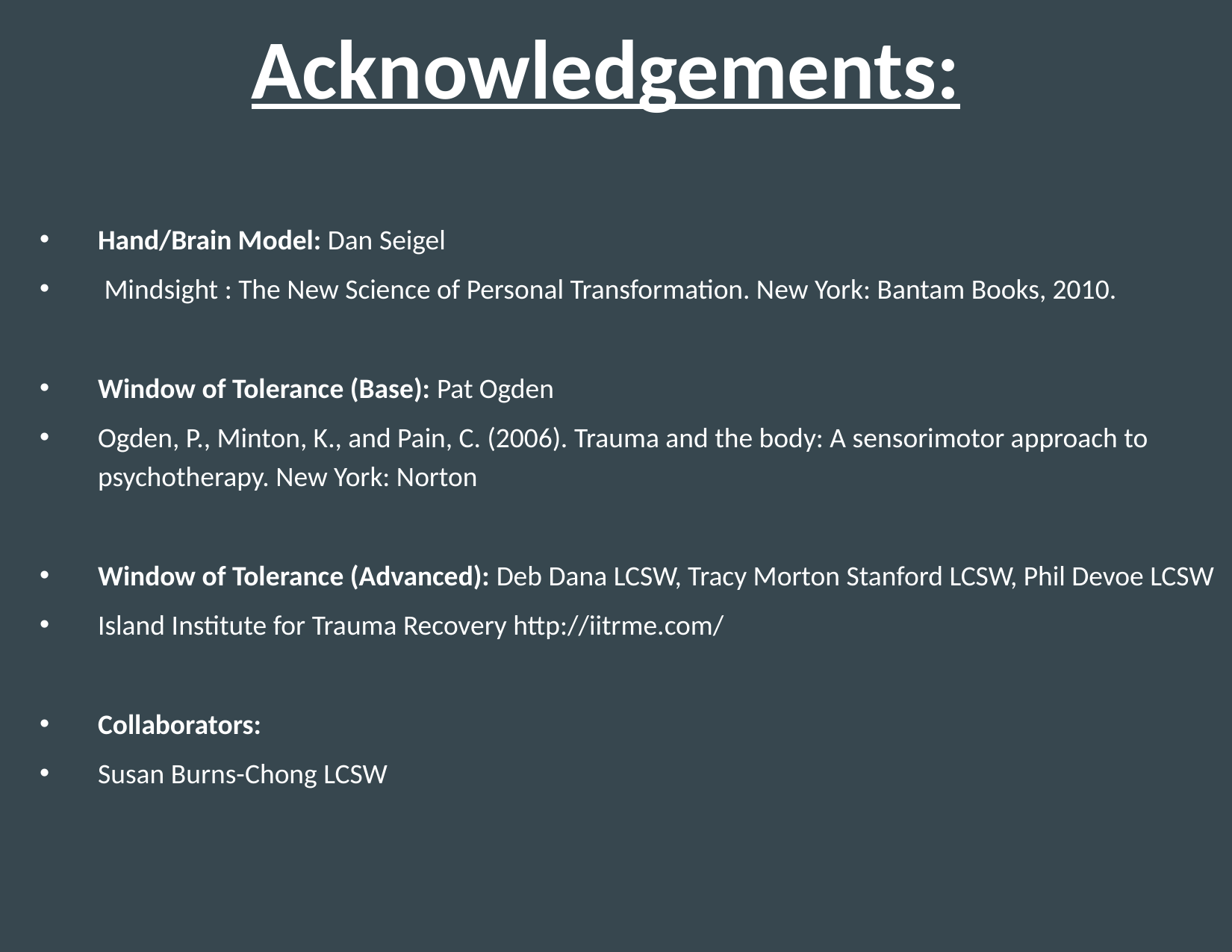

# Acknowledgements:
Hand/Brain Model: Dan Seigel
 Mindsight : The New Science of Personal Transformation. New York: Bantam Books, 2010.

Window of Tolerance (Base): Pat Ogden
Ogden, P., Minton, K., and Pain, C. (2006). Trauma and the body: A sensorimotor approach to psychotherapy. New York: Norton

Window of Tolerance (Advanced): Deb Dana LCSW, Tracy Morton Stanford LCSW, Phil Devoe LCSW
Island Institute for Trauma Recovery http://iitrme.com/

Collaborators:
Susan Burns-Chong LCSW